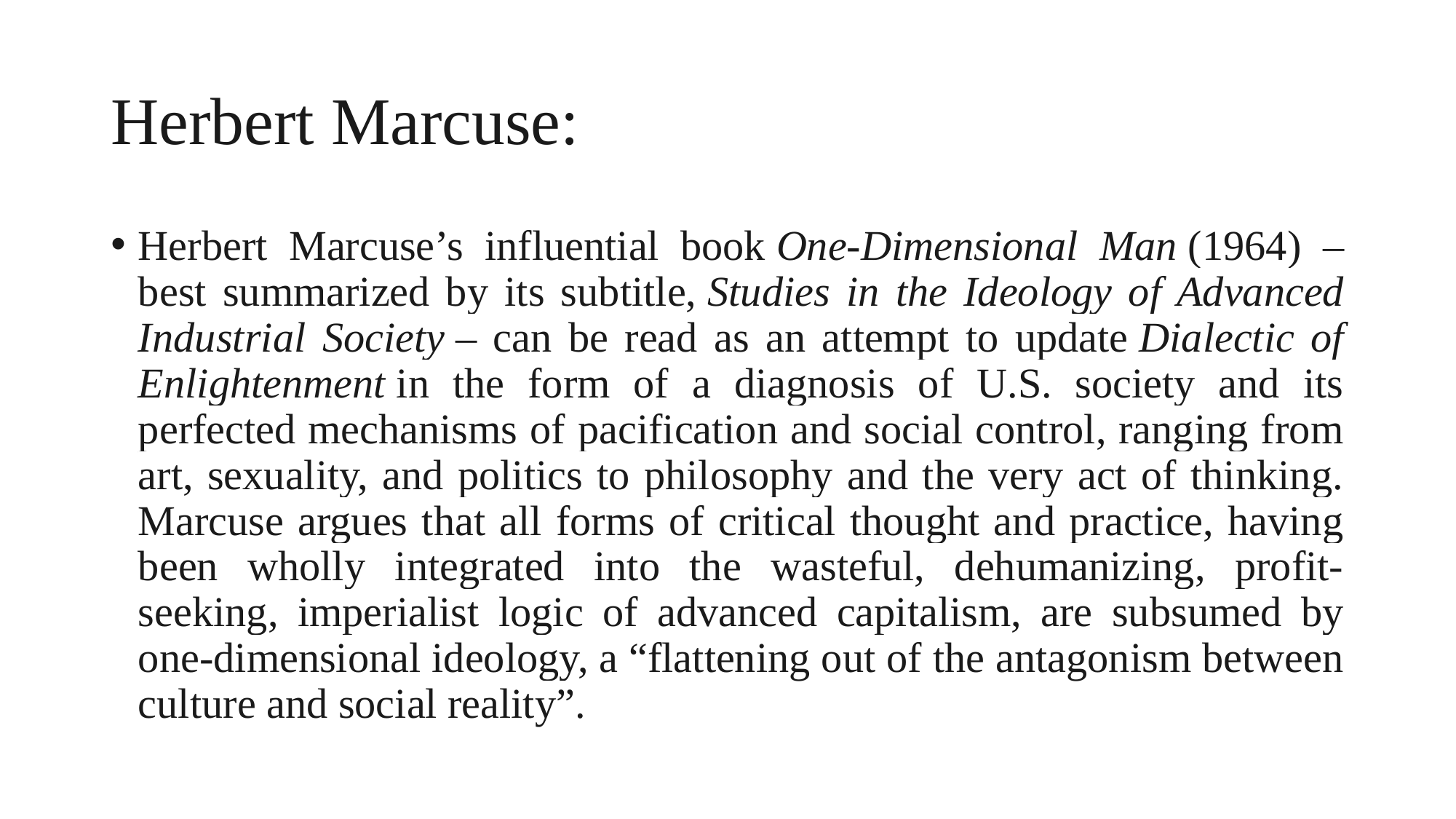

# Herbert Marcuse:
Herbert Marcuse’s influential book One-Dimensional Man (1964) – best summarized by its subtitle, Studies in the Ideology of Advanced Industrial Society – can be read as an attempt to update Dialectic of Enlightenment in the form of a diagnosis of U.S. society and its perfected mechanisms of pacification and social control, ranging from art, sexuality, and politics to philosophy and the very act of thinking. Marcuse argues that all forms of critical thought and practice, having been wholly integrated into the wasteful, dehumanizing, profit-seeking, imperialist logic of advanced capitalism, are subsumed by one-dimensional ideology, a “flattening out of the antagonism between culture and social reality”.